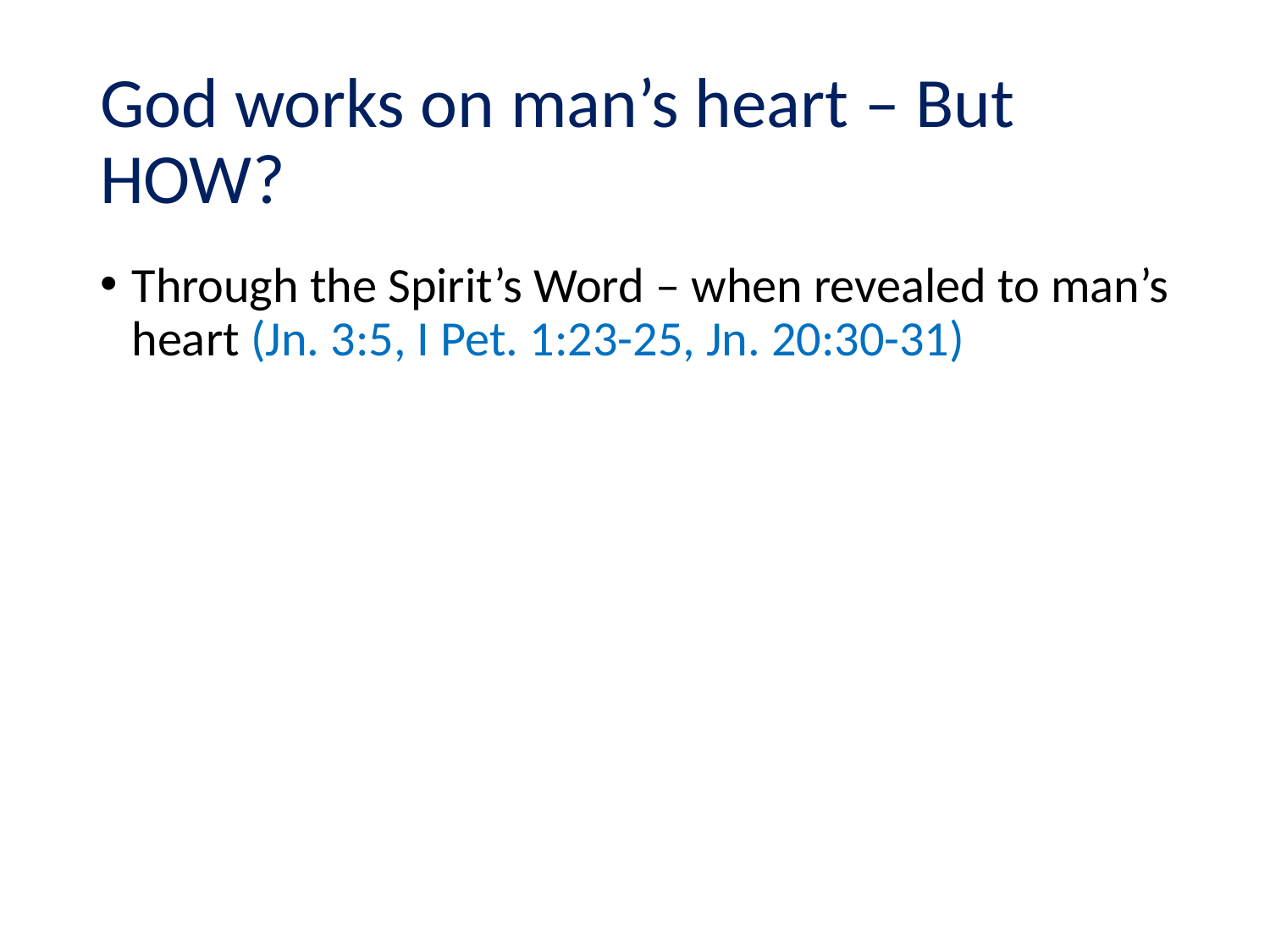

# God works on man’s heart – But  HOW?
Through the Spirit’s Word – when revealed to man’s heart (Jn. 3:5, I Pet. 1:23-25, Jn. 20:30-31)